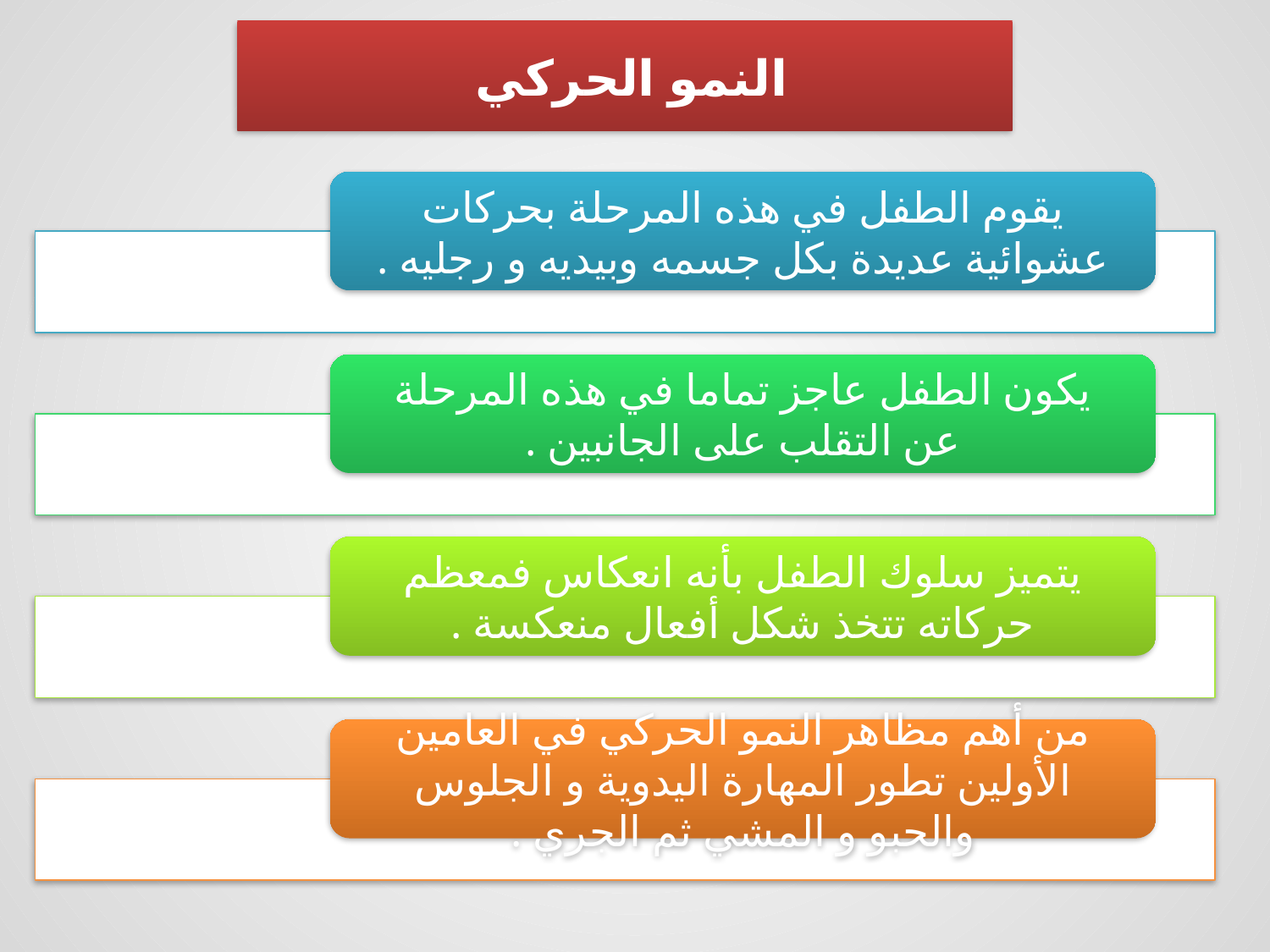

النمو الحركي
يقوم الطفل في هذه المرحلة بحركات عشوائية عديدة بكل جسمه وبيديه و رجليه .

يكون الطفل عاجز تماما في هذه المرحلة عن التقلب على الجانبين .

يتميز سلوك الطفل بأنه انعكاس فمعظم حركاته تتخذ شكل أفعال منعكسة .

من أهم مظاهر النمو الحركي في العامين الأولين تطور المهارة اليدوية و الجلوس والحبو و المشي ثم الجري .